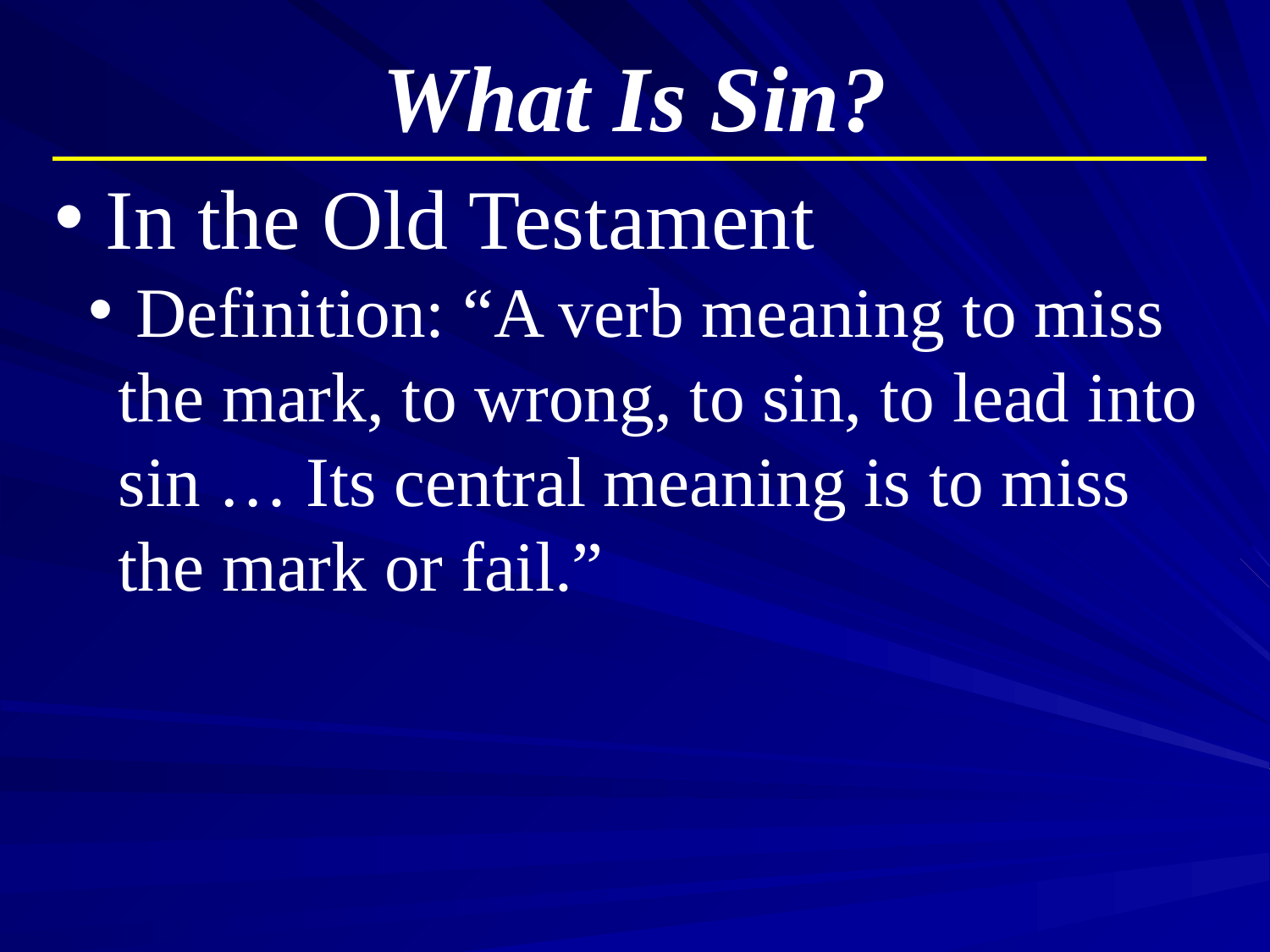

What Is Sin?
 In the Old Testament
 Definition: “A verb meaning to miss the mark, to wrong, to sin, to lead into sin … Its central meaning is to miss the mark or fail.”